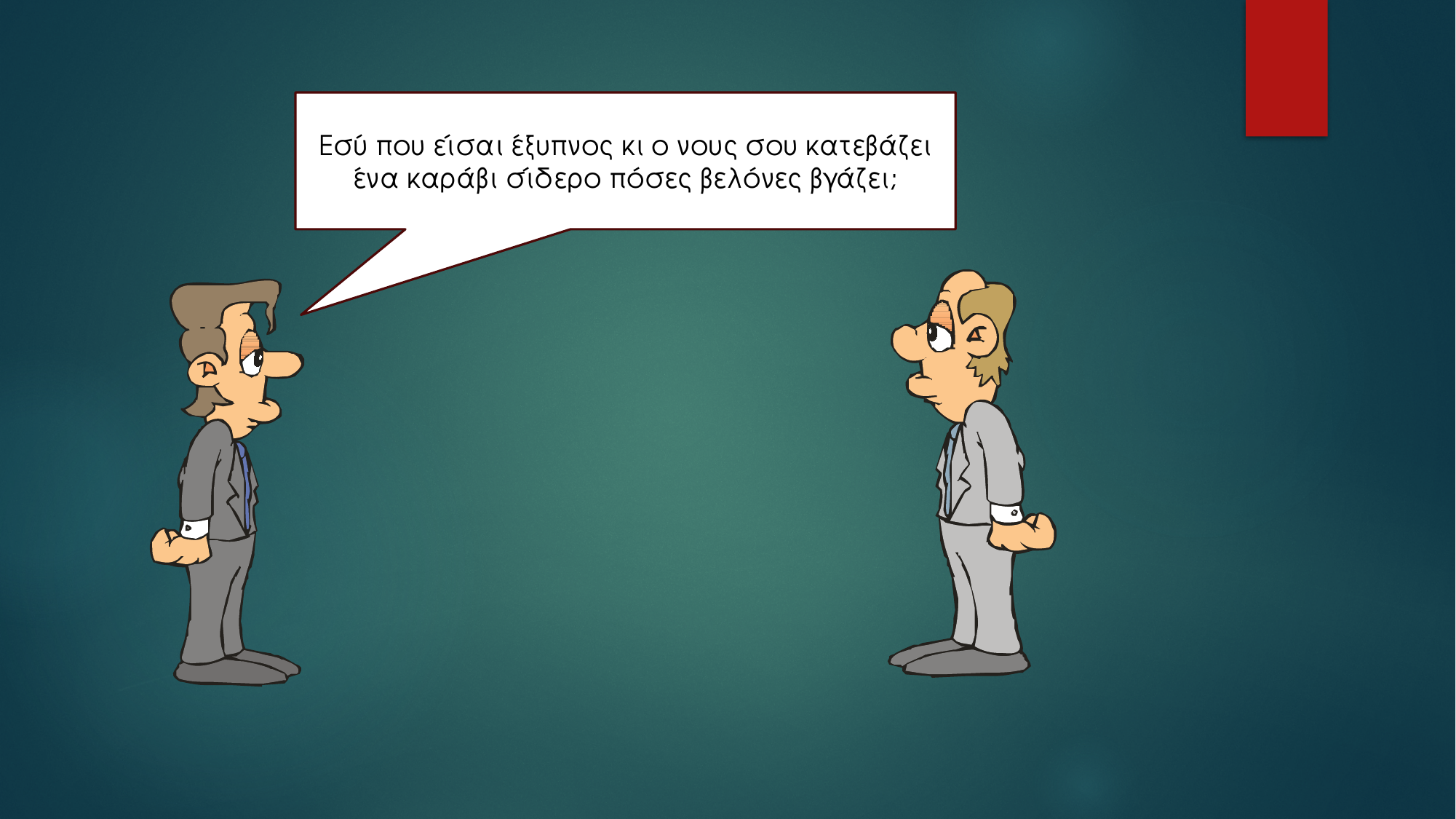

Εσύ που είσαι έξυπνος κι ο νους σου κατεβάζει ένα καράβι σίδερο πόσες βελόνες βγάζει;